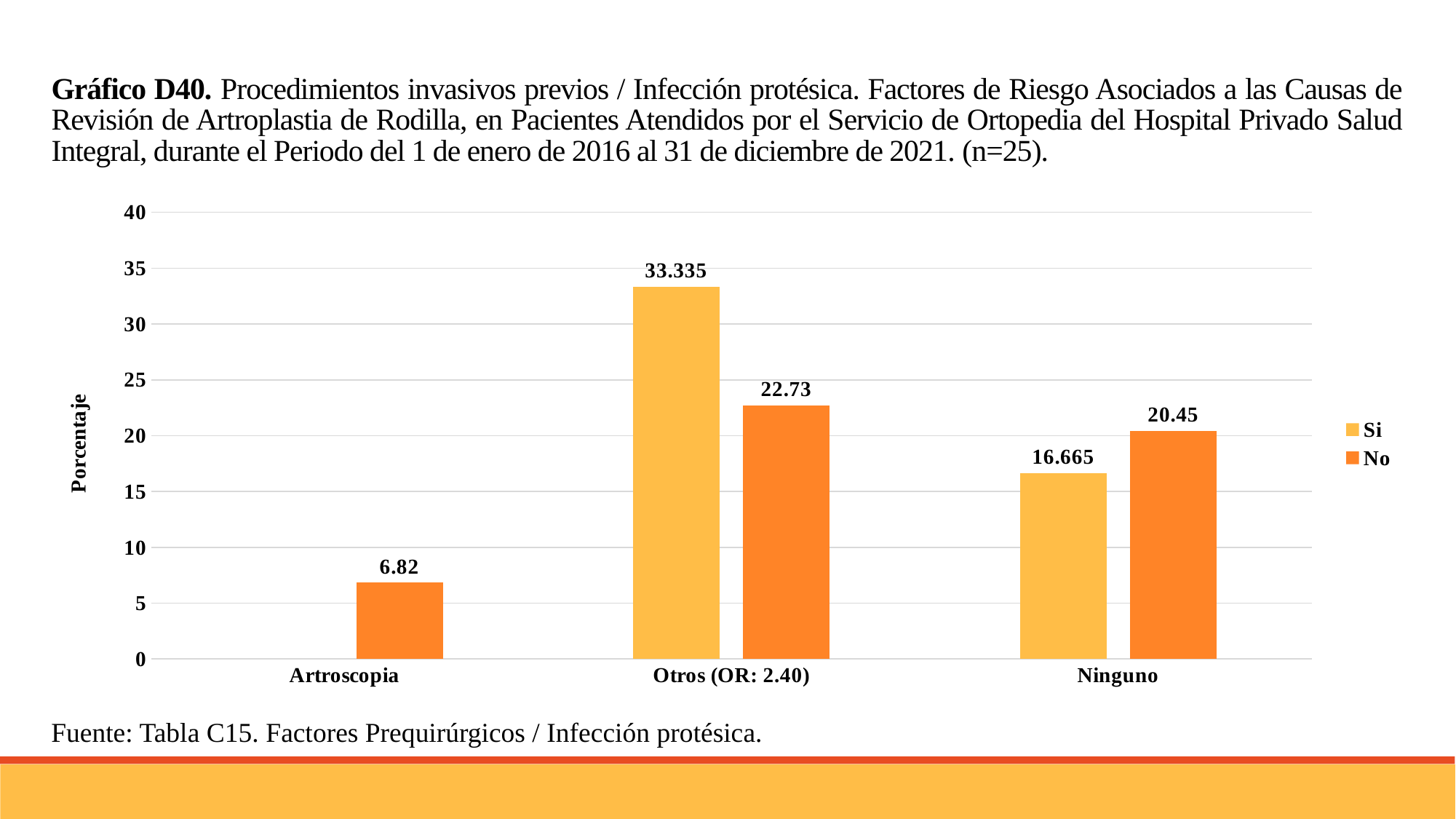

Gráfico D40. Procedimientos invasivos previos / Infección protésica. Factores de Riesgo Asociados a las Causas de Revisión de Artroplastia de Rodilla, en Pacientes Atendidos por el Servicio de Ortopedia del Hospital Privado Salud Integral, durante el Periodo del 1 de enero de 2016 al 31 de diciembre de 2021. (n=25).

### Chart

| Category | Si  | No  |
|---|---|---|
| Artroscopia | None | 6.82 |
| Otros (OR: 2.40) | 33.335 | 22.73 |
| Ninguno | 16.665 | 20.45 |
Fuente: Tabla C15. Factores Prequirúrgicos / Infección protésica.